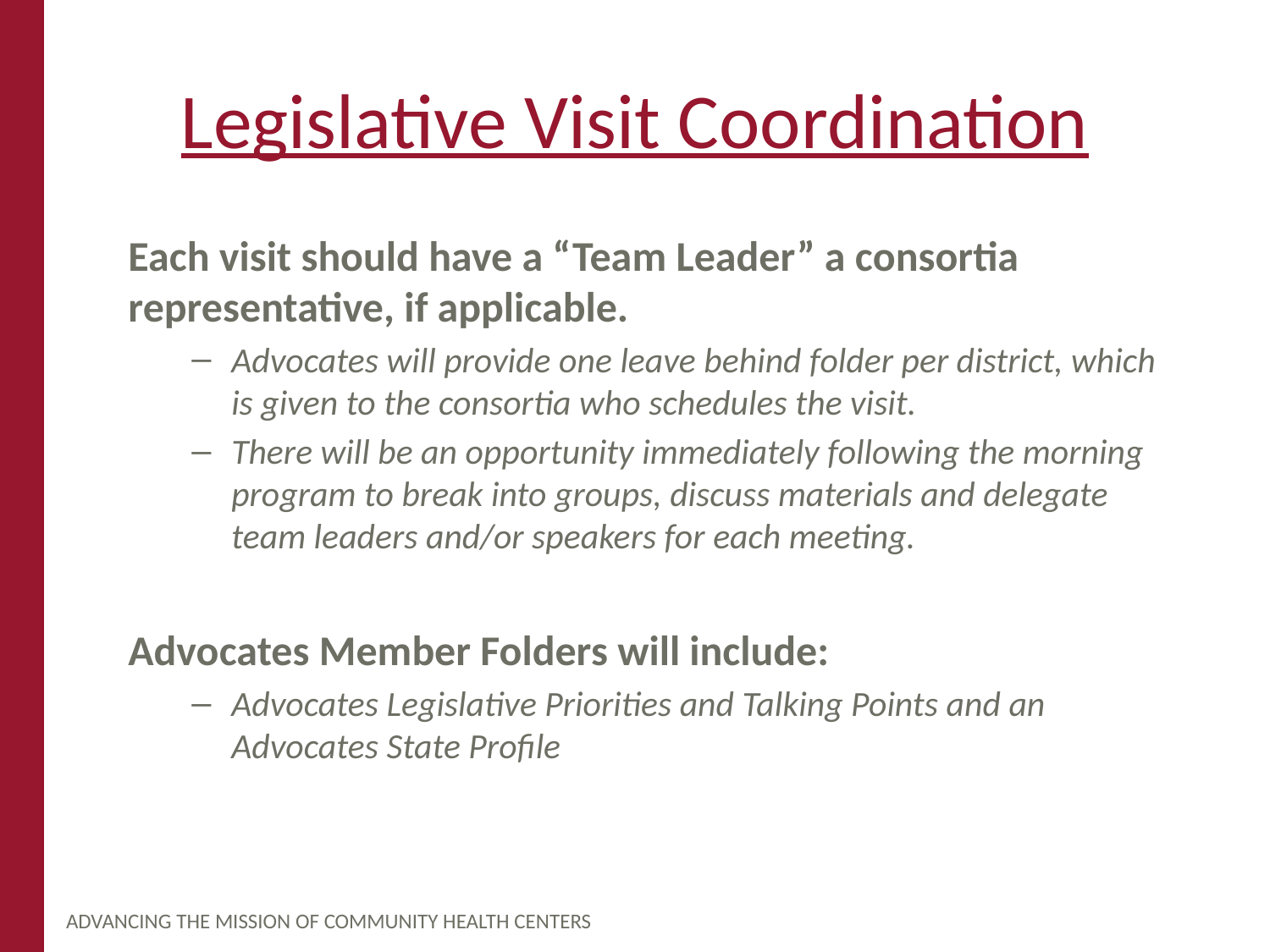

# Legislative Visit Coordination
Each visit should have a “Team Leader” a consortia representative, if applicable.
Advocates will provide one leave behind folder per district, which is given to the consortia who schedules the visit.
There will be an opportunity immediately following the morning program to break into groups, discuss materials and delegate team leaders and/or speakers for each meeting.

Advocates Member Folders will include:
Advocates Legislative Priorities and Talking Points and an Advocates State Profile